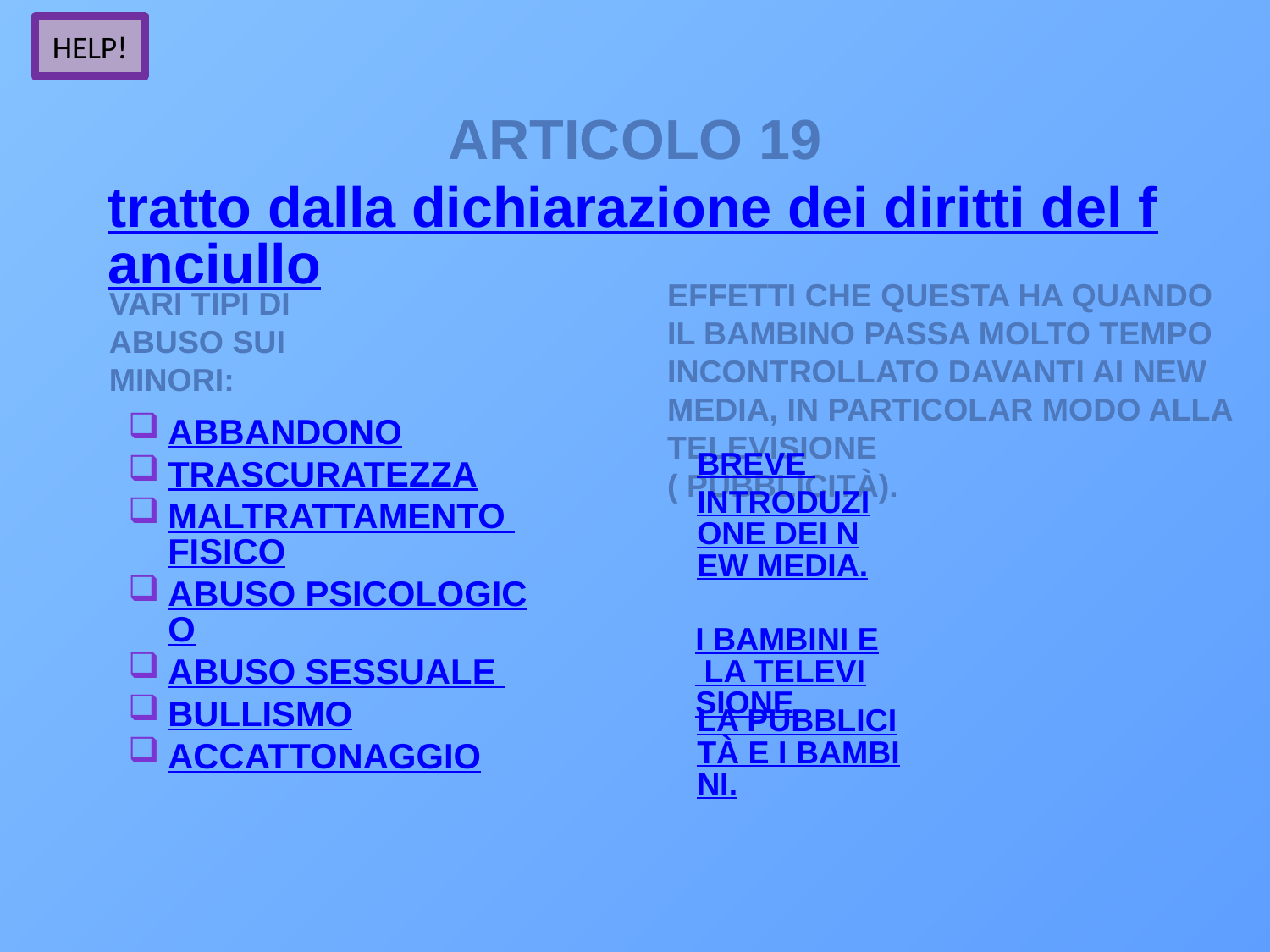

HELP!
# Articolo 19 tratto dalla dichiarazione dei diritti del fanciullo
Effetti che questa ha quando il bambino passa molto tempo incontrollato davanti ai new media, in particolar modo alla televisione
( pubblicità).
Vari tipi di abuso sui minori:
Abbandono
Trascuratezza
Maltrattamento fisico
Abuso psicologico
Abuso sessuale
Bullismo
Accattonaggio

Breve introduzione dei new media.
 I BAMBINI E LA TELEVISIONE
La pubblicità e i bambini.